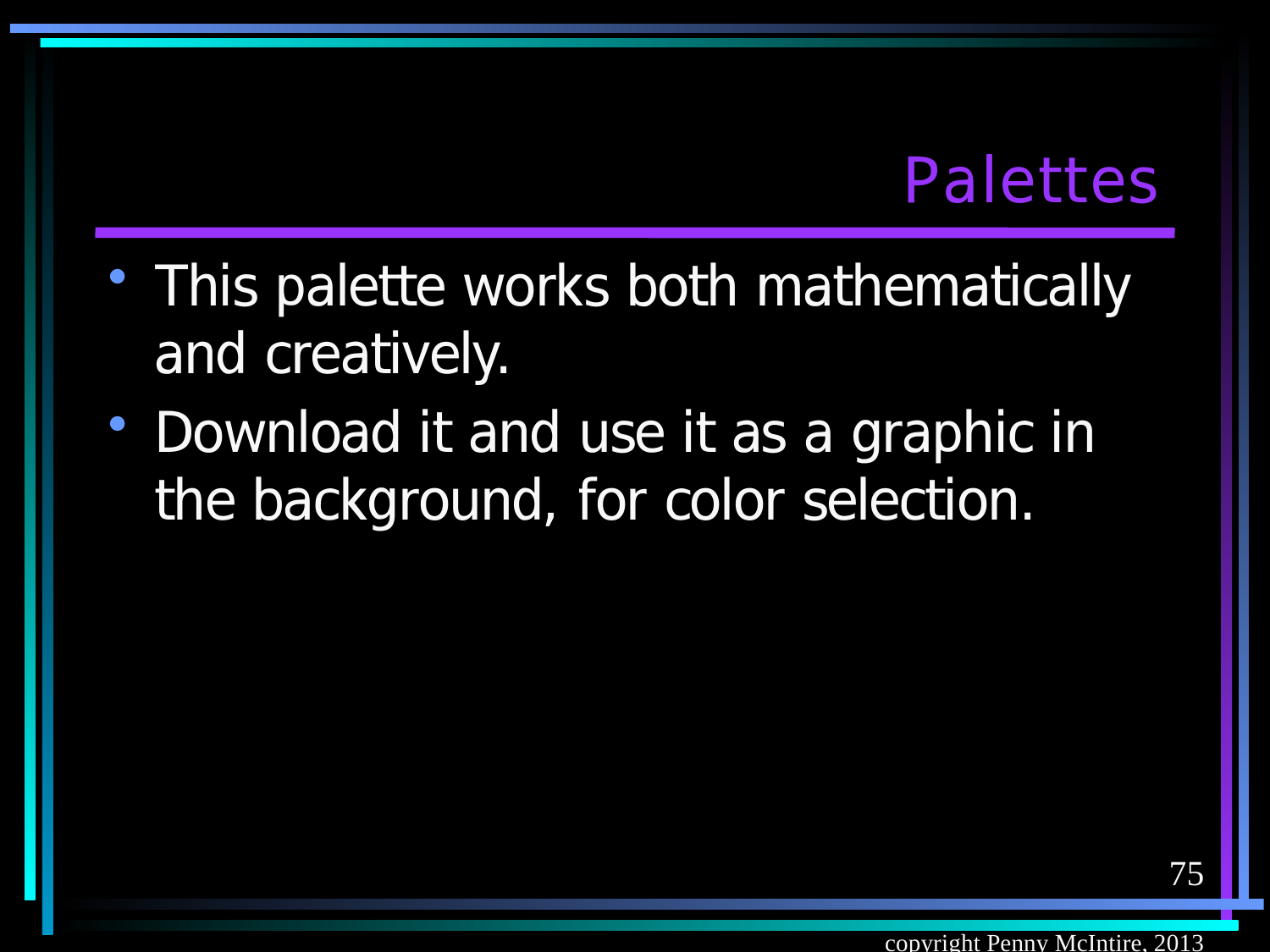

# Palettes
This palette works both mathematically and creatively.
Download it and use it as a graphic in the background, for color selection.
75
copyright Penny McIntire, 2013